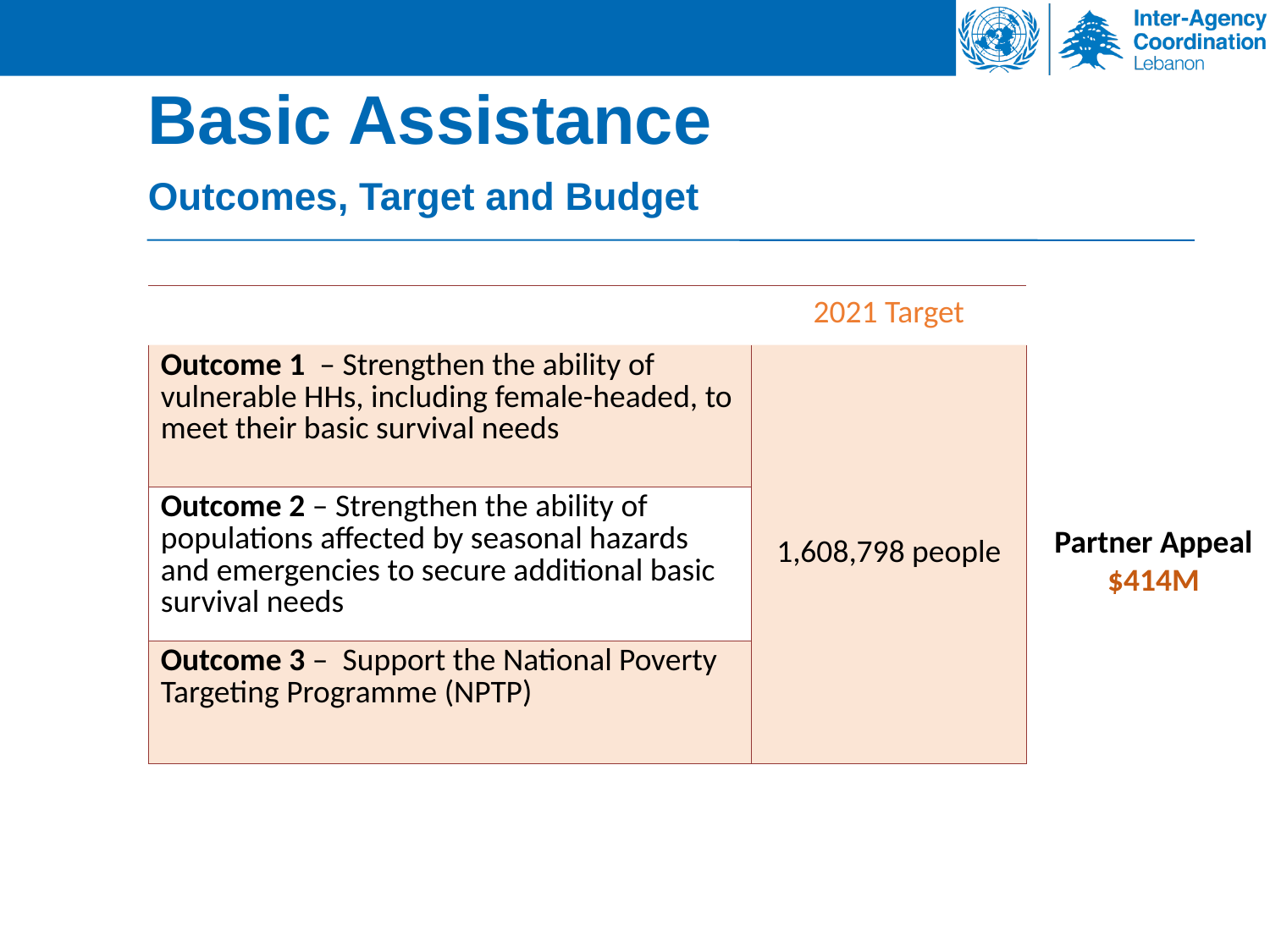

Basic Assistance
Outcomes, Target and Budget
|  | 2021 Target |
| --- | --- |
| Outcome 1  – Strengthen the ability of vulnerable HHs, including female-headed, to meet their basic survival needs | 1,608,798 people |
| Outcome 2 – Strengthen the ability of populations affected by seasonal hazards and emergencies to secure additional basic survival needs |  |
| Outcome 3 –  Support the National Poverty Targeting Programme (NPTP) |  |
Partner Appeal $414M